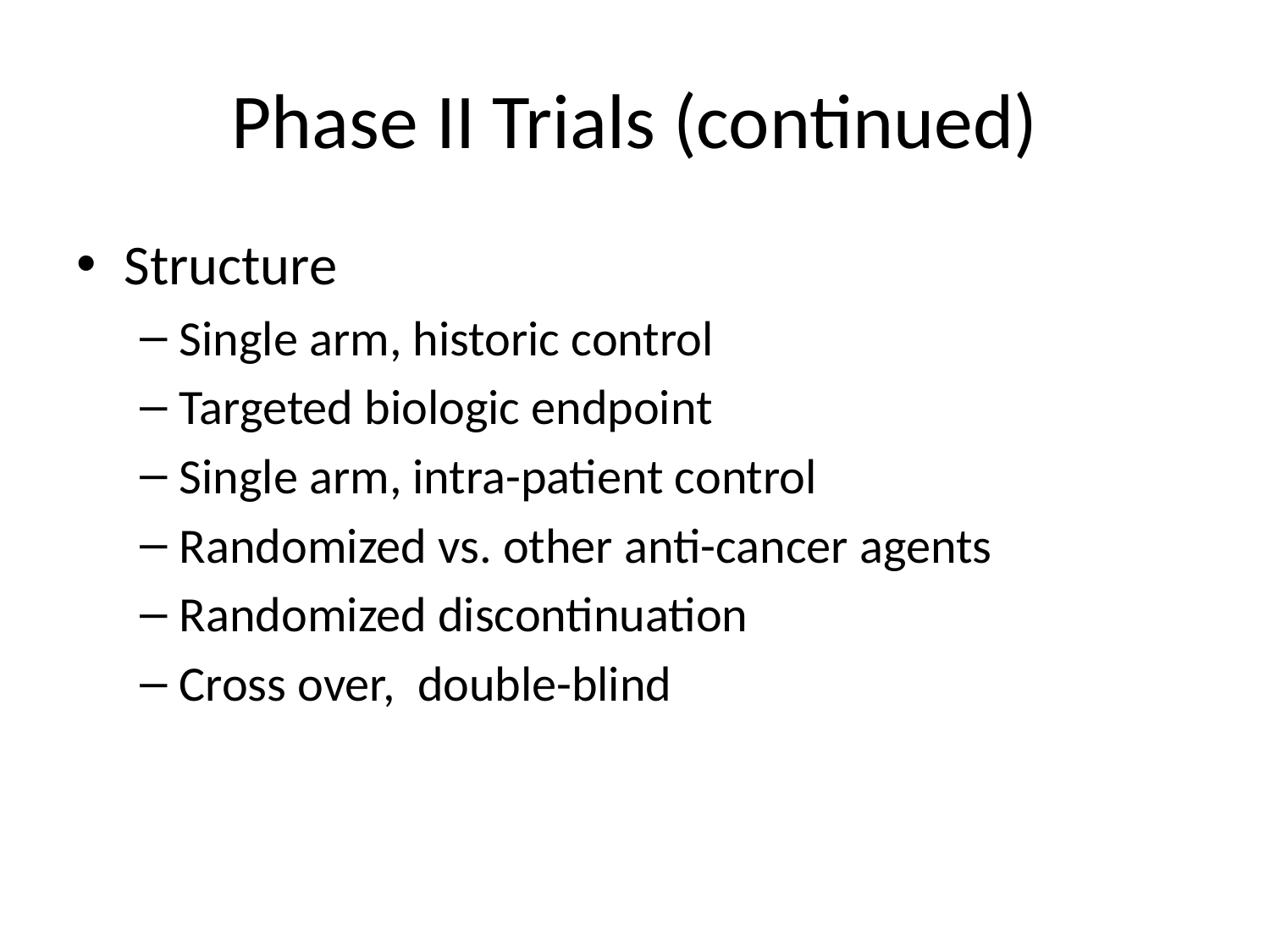

# Phase II Trials (continued)
Structure
Single arm, historic control
Targeted biologic endpoint
Single arm, intra-patient control
Randomized vs. other anti-cancer agents
Randomized discontinuation
Cross over,  double-blind